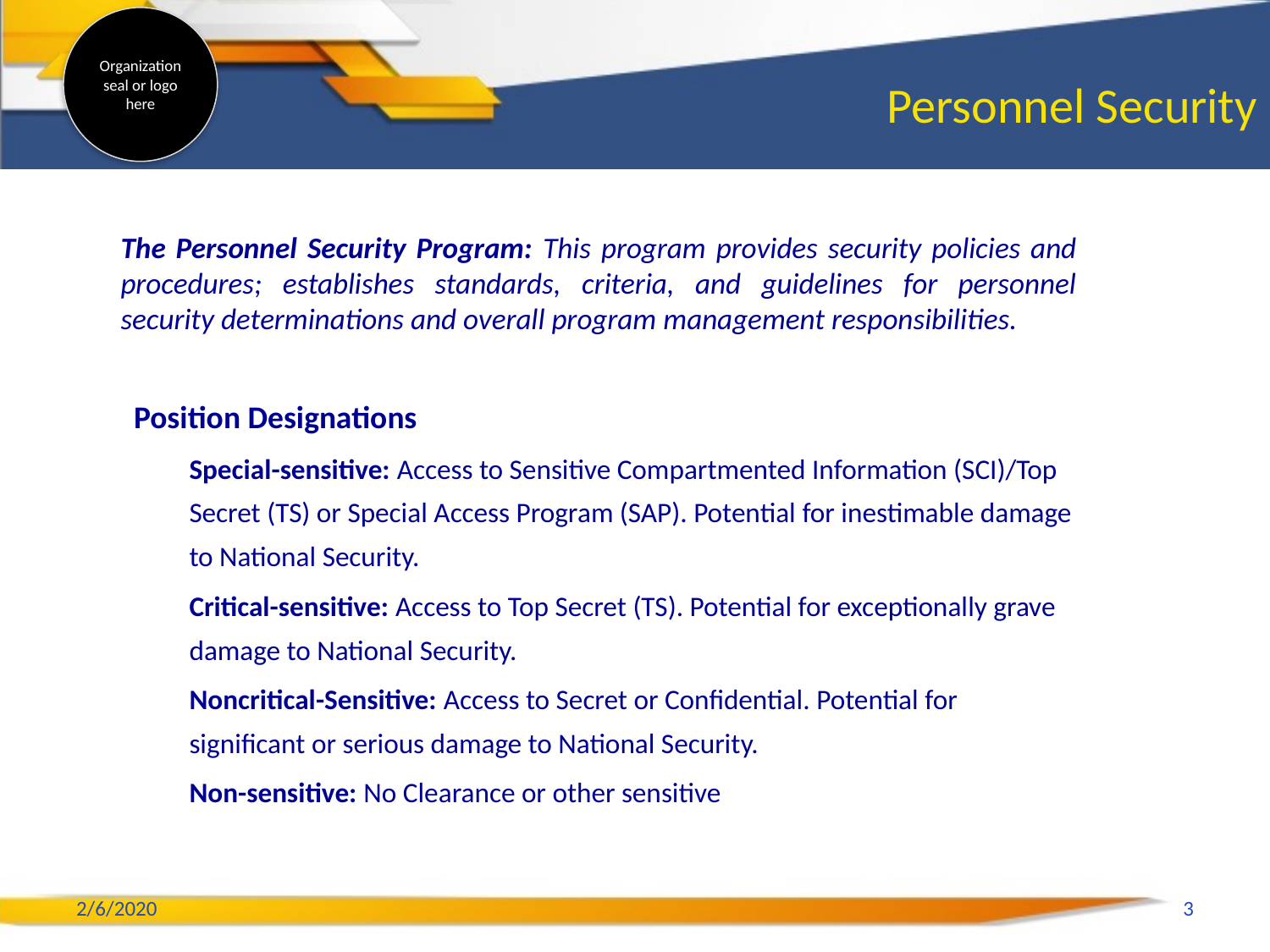

# Personnel Security
The Personnel Security Program: This program provides security policies and procedures; establishes standards, criteria, and guidelines for personnel security determinations and overall program management responsibilities.
Position Designations
Special-sensitive: Access to Sensitive Compartmented Information (SCI)/Top Secret (TS) or Special Access Program (SAP). Potential for inestimable damage to National Security.
Critical-sensitive: Access to Top Secret (TS). Potential for exceptionally grave damage to National Security.
Noncritical-Sensitive: Access to Secret or Confidential. Potential for significant or serious damage to National Security.
Non-sensitive: No Clearance or other sensitive
2/6/2020

3